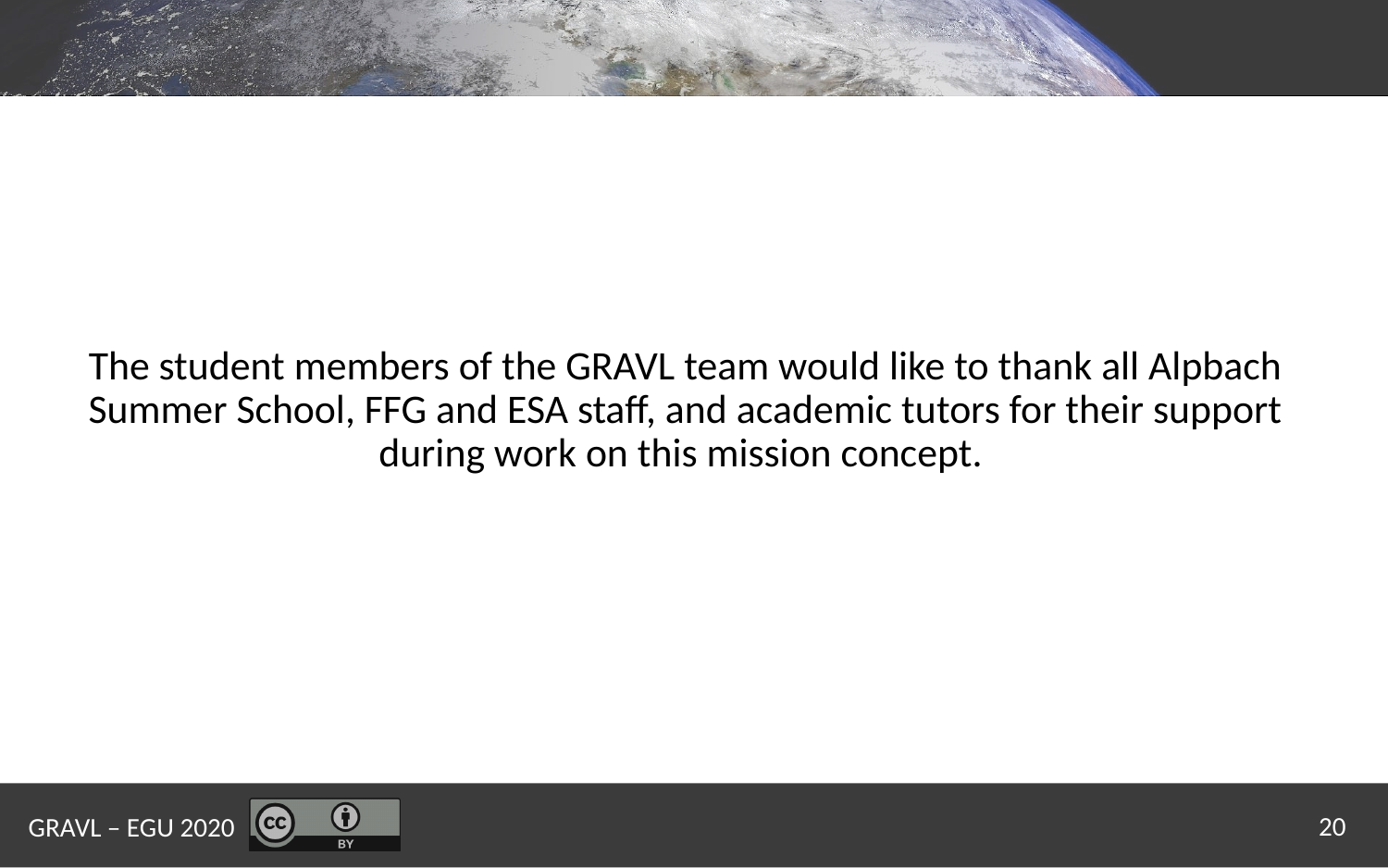

#
The student members of the GRAVL team would like to thank all Alpbach Summer School, FFG and ESA staff, and academic tutors for their support during work on this mission concept.